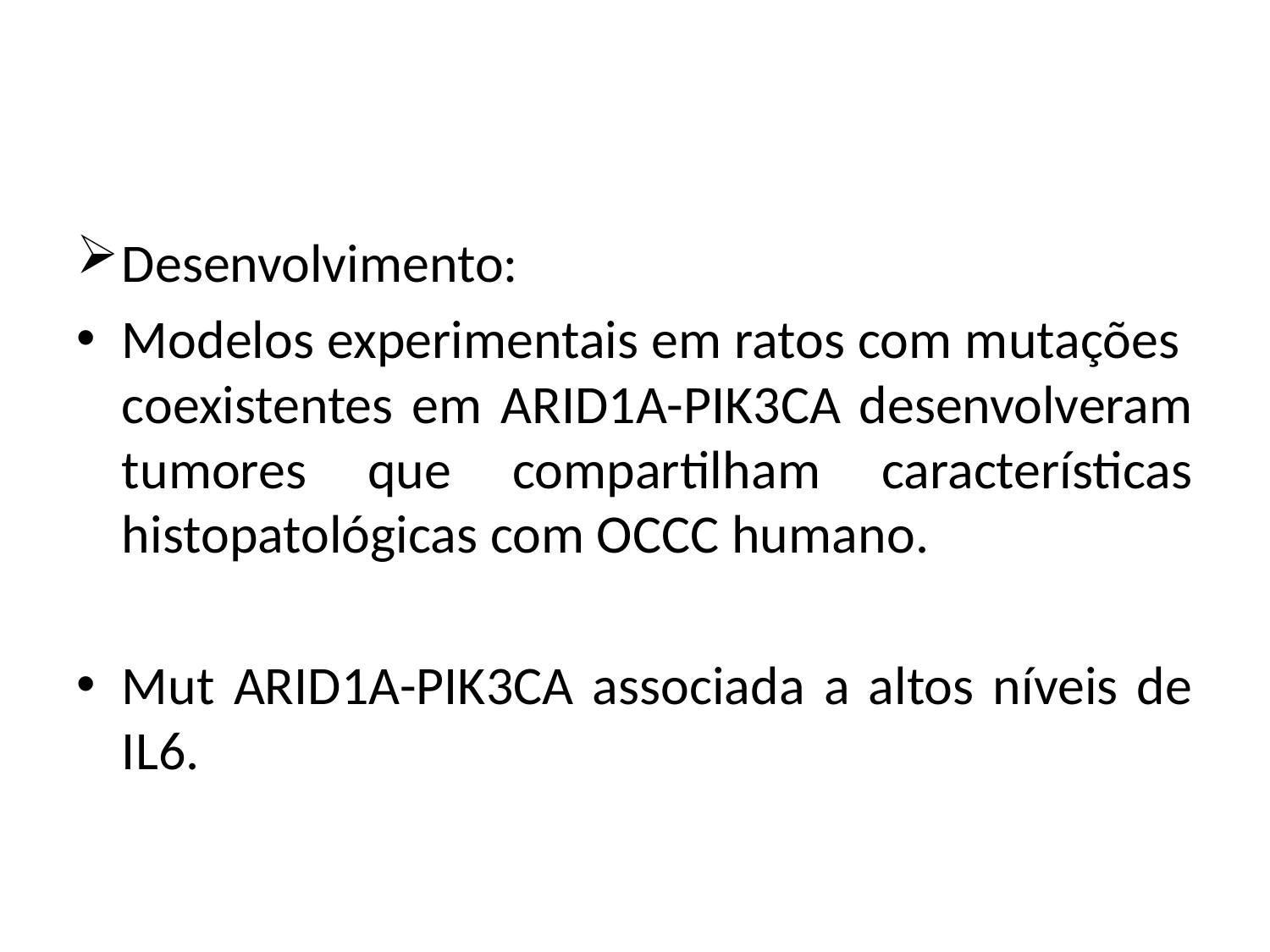

#
Desenvolvimento:
Modelos experimentais em ratos com mutações  coexistentes em ARID1A-PIK3CA desenvolveram tumores que compartilham características histopatológicas com OCCC humano.

Mut ARID1A-PIK3CA associada a altos níveis de IL6.